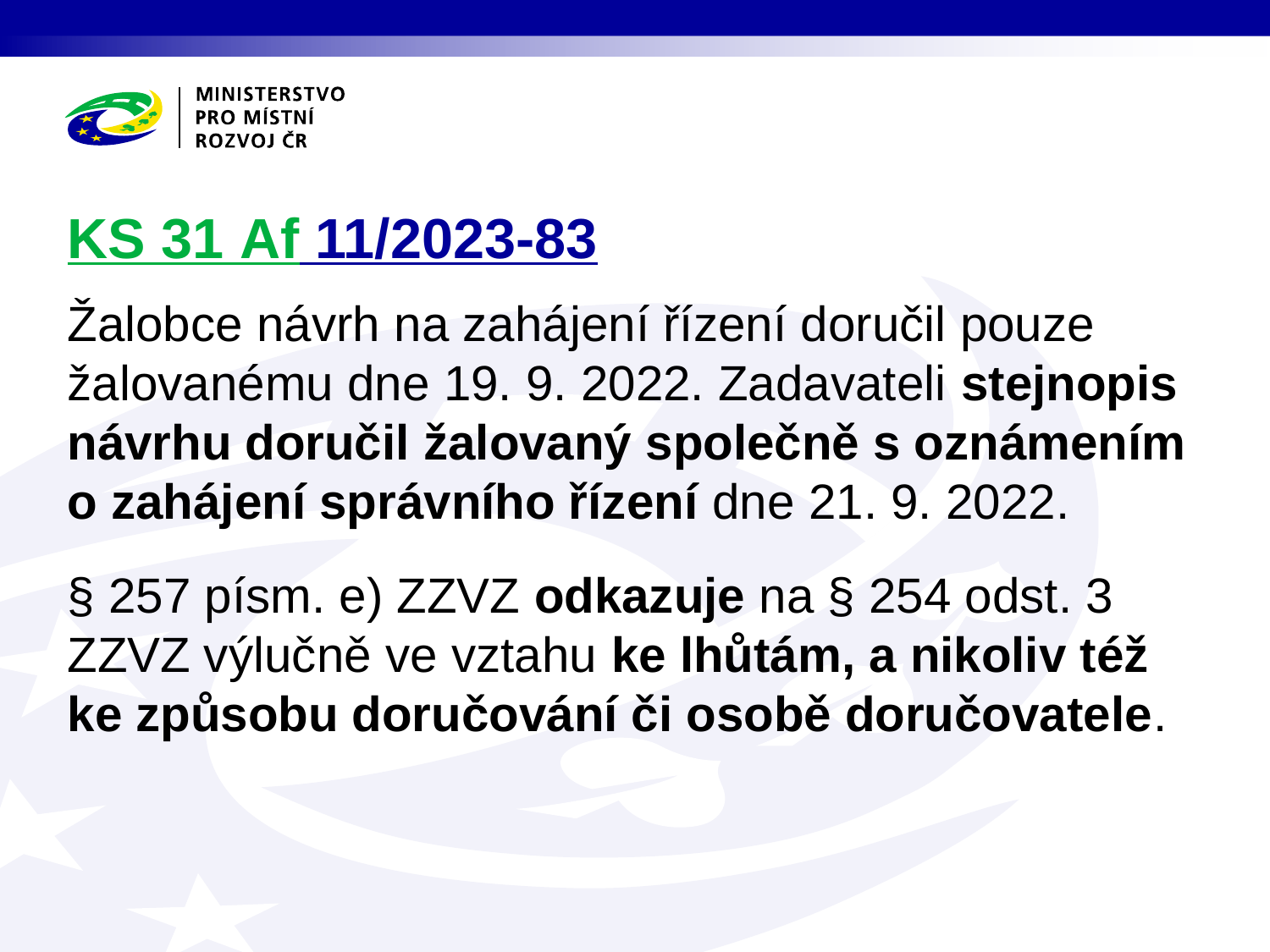

# KS 31 Af 11/2023-83
Žalobce návrh na zahájení řízení doručil pouze žalovanému dne 19. 9. 2022. Zadavateli stejnopis návrhu doručil žalovaný společně s oznámením o zahájení správního řízení dne 21. 9. 2022.
§ 257 písm. e) ZZVZ odkazuje na § 254 odst. 3 ZZVZ výlučně ve vztahu ke lhůtám, a nikoliv též ke způsobu doručování či osobě doručovatele.